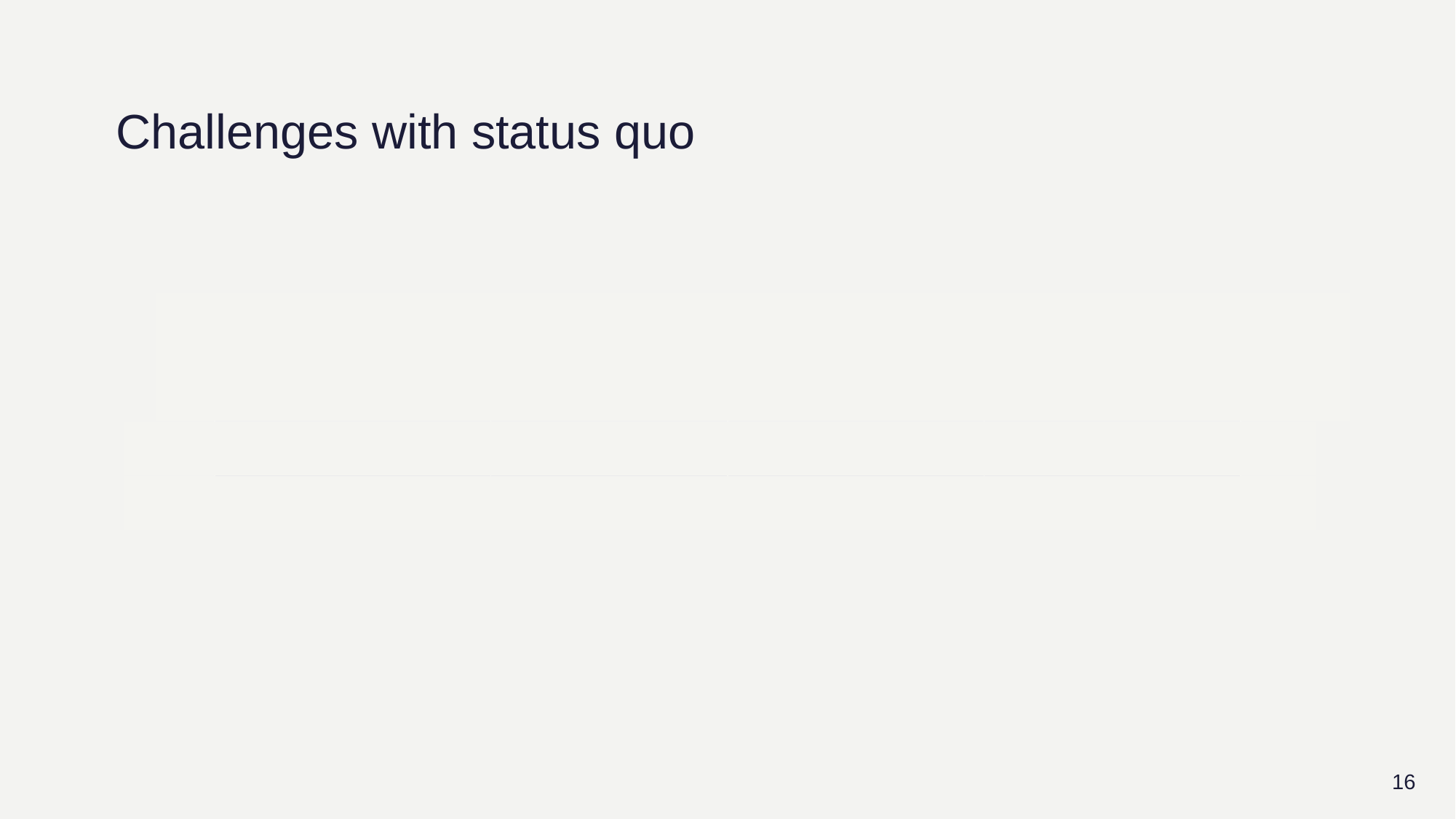

# Challenges with status quo

| Approach | Low latency? | Emerging queries? | Scalable? |
| --- | --- | --- | --- |
| Processing on ground | ❌ | ✔ | ✔ |
| Filter & discard | ✔ | ❌ | ❌ |
| ??? | ✔ | ✔ | ✔ |

16